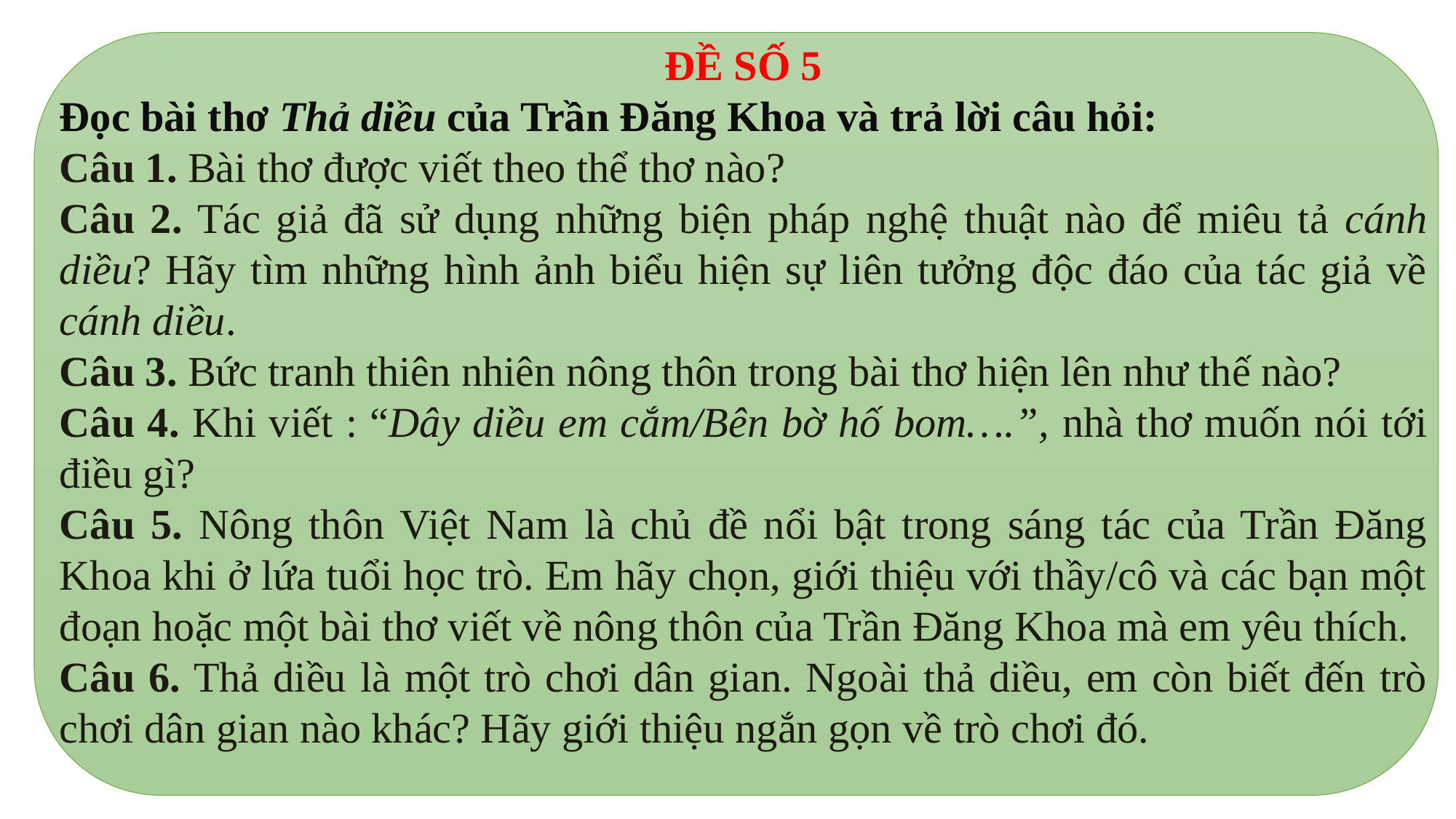

ĐỀ SỐ 5
Đọc bài thơ Thả diều của Trần Đăng Khoa và trả lời câu hỏi:
Câu 1. Bài thơ được viết theo thể thơ nào?
Câu 2. Tác giả đã sử dụng những biện pháp nghệ thuật nào để miêu tả cánh diều? Hãy tìm những hình ảnh biểu hiện sự liên tưởng độc đáo của tác giả về cánh diều.
Câu 3. Bức tranh thiên nhiên nông thôn trong bài thơ hiện lên như thế nào?
Câu 4. Khi viết : “Dây diều em cắm/Bên bờ hố bom….”, nhà thơ muốn nói tới điều gì?
Câu 5. Nông thôn Việt Nam là chủ đề nổi bật trong sáng tác của Trần Đăng Khoa khi ở lứa tuổi học trò. Em hãy chọn, giới thiệu với thầy/cô và các bạn một đoạn hoặc một bài thơ viết về nông thôn của Trần Đăng Khoa mà em yêu thích.
Câu 6. Thả diều là một trò chơi dân gian. Ngoài thả diều, em còn biết đến trò chơi dân gian nào khác? Hãy giới thiệu ngắn gọn về trò chơi đó.